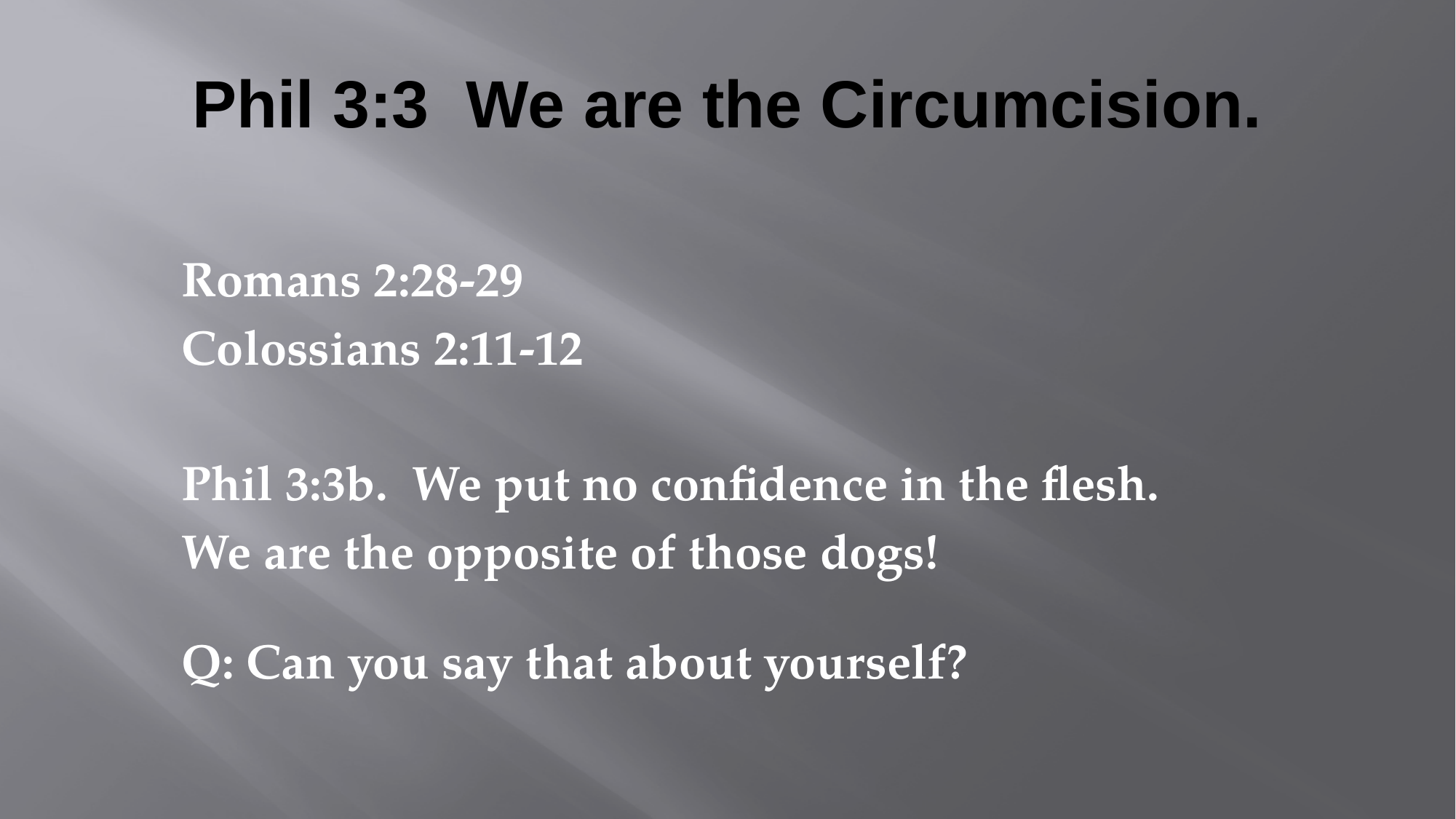

# Phil 3:3  We are the Circumcision.
Romans 2:28-29
Colossians 2:11-12

Phil 3:3b.  We put no confidence in the flesh.
We are the opposite of those dogs!

Q: Can you say that about yourself?